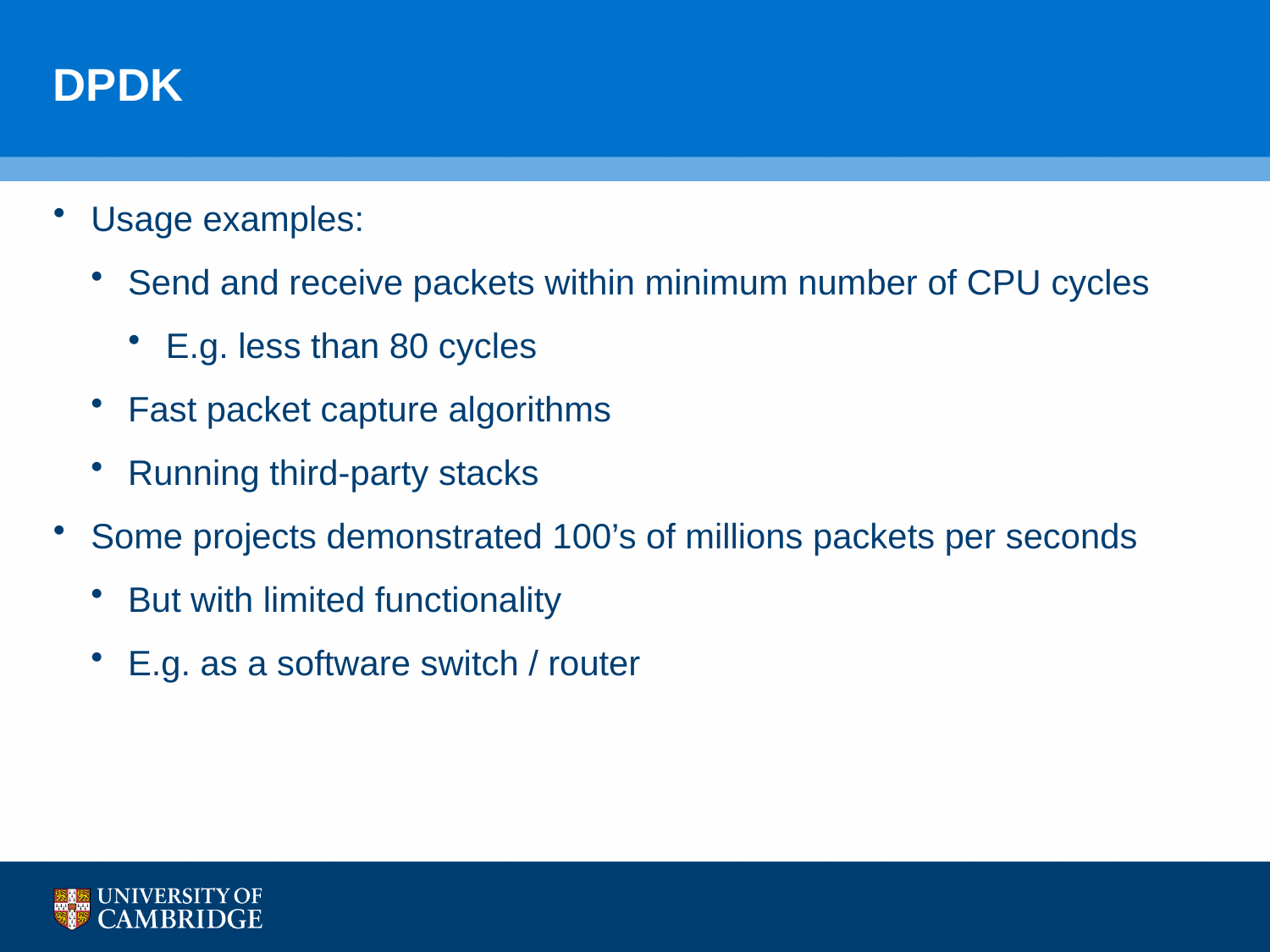

# DPDK
Usage examples:
Send and receive packets within minimum number of CPU cycles
E.g. less than 80 cycles
Fast packet capture algorithms
Running third-party stacks
Some projects demonstrated 100’s of millions packets per seconds
But with limited functionality
E.g. as a software switch / router